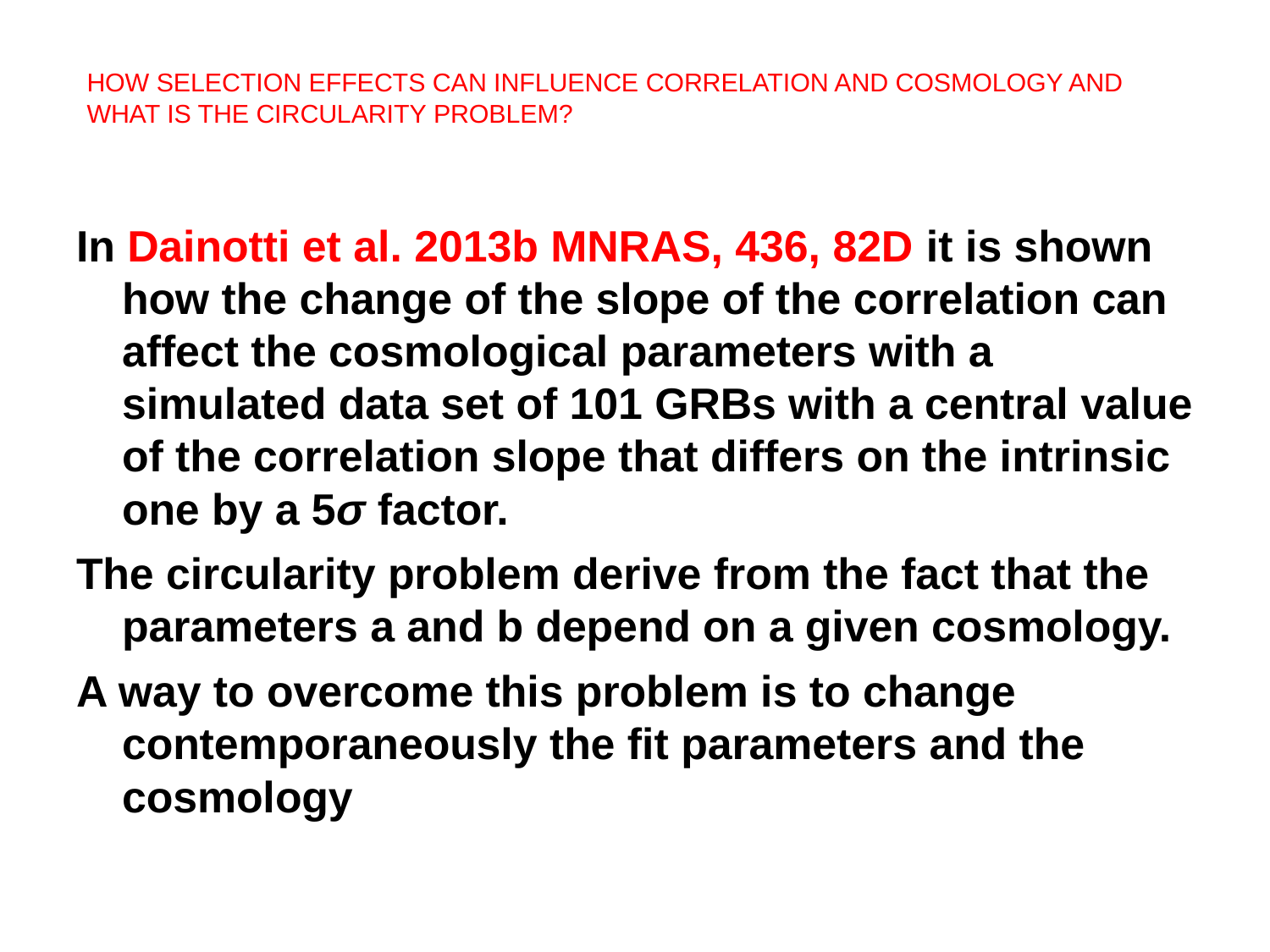

# How selection effects can influence correlation and cosmology and what is the circularity problem?
In Dainotti et al. 2013b MNRAS, 436, 82D it is shown how the change of the slope of the correlation can affect the cosmological parameters with a simulated data set of 101 GRBs with a central value of the correlation slope that differs on the intrinsic one by a 5σ factor.
The circularity problem derive from the fact that the parameters a and b depend on a given cosmology.
A way to overcome this problem is to change contemporaneously the fit parameters and the cosmology

15
JAXA, 16th of October 2014